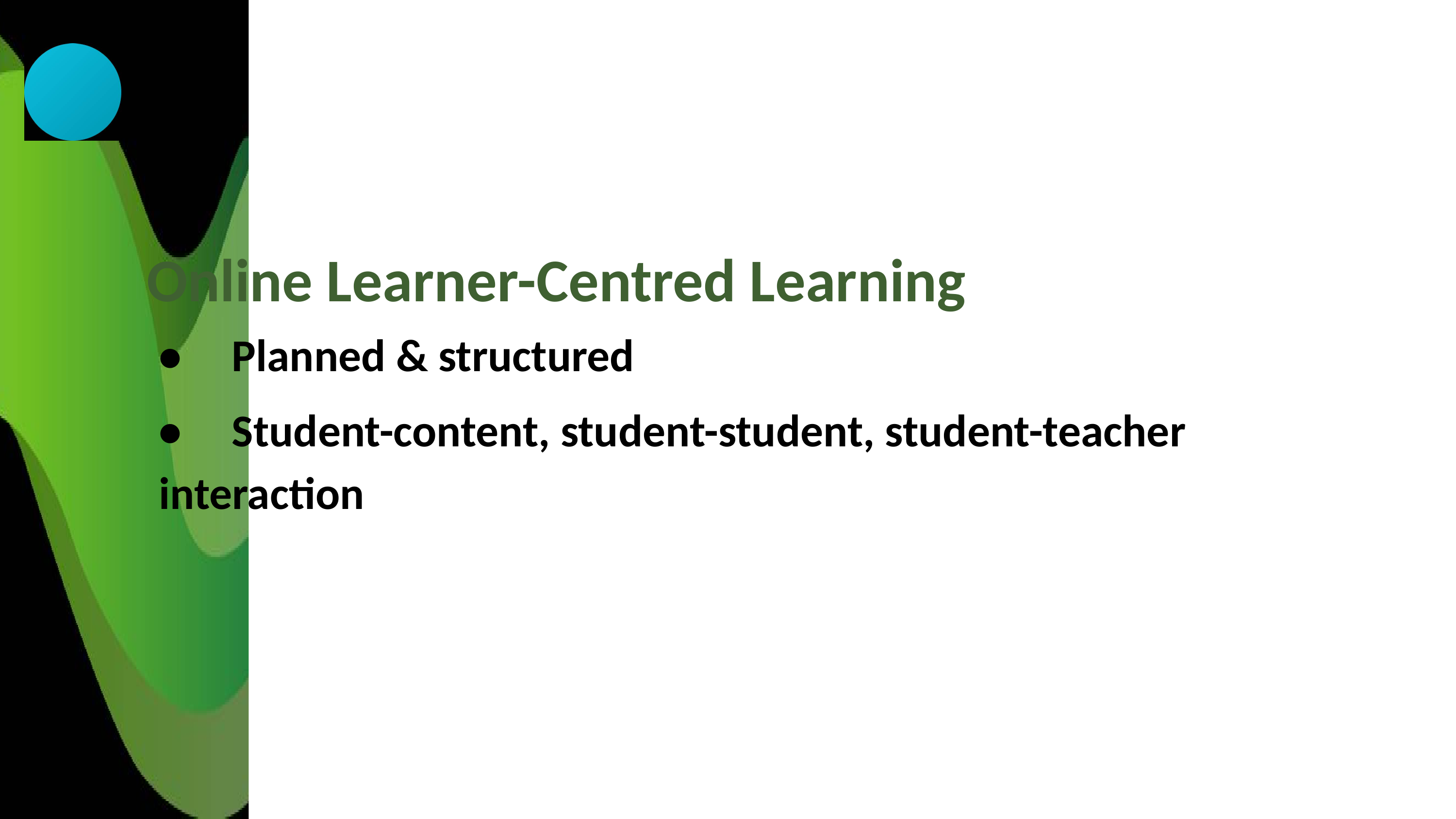

Online Learner-Centred Learning
•	Planned & structured
•	Student-content, student-student, student-teacher interaction